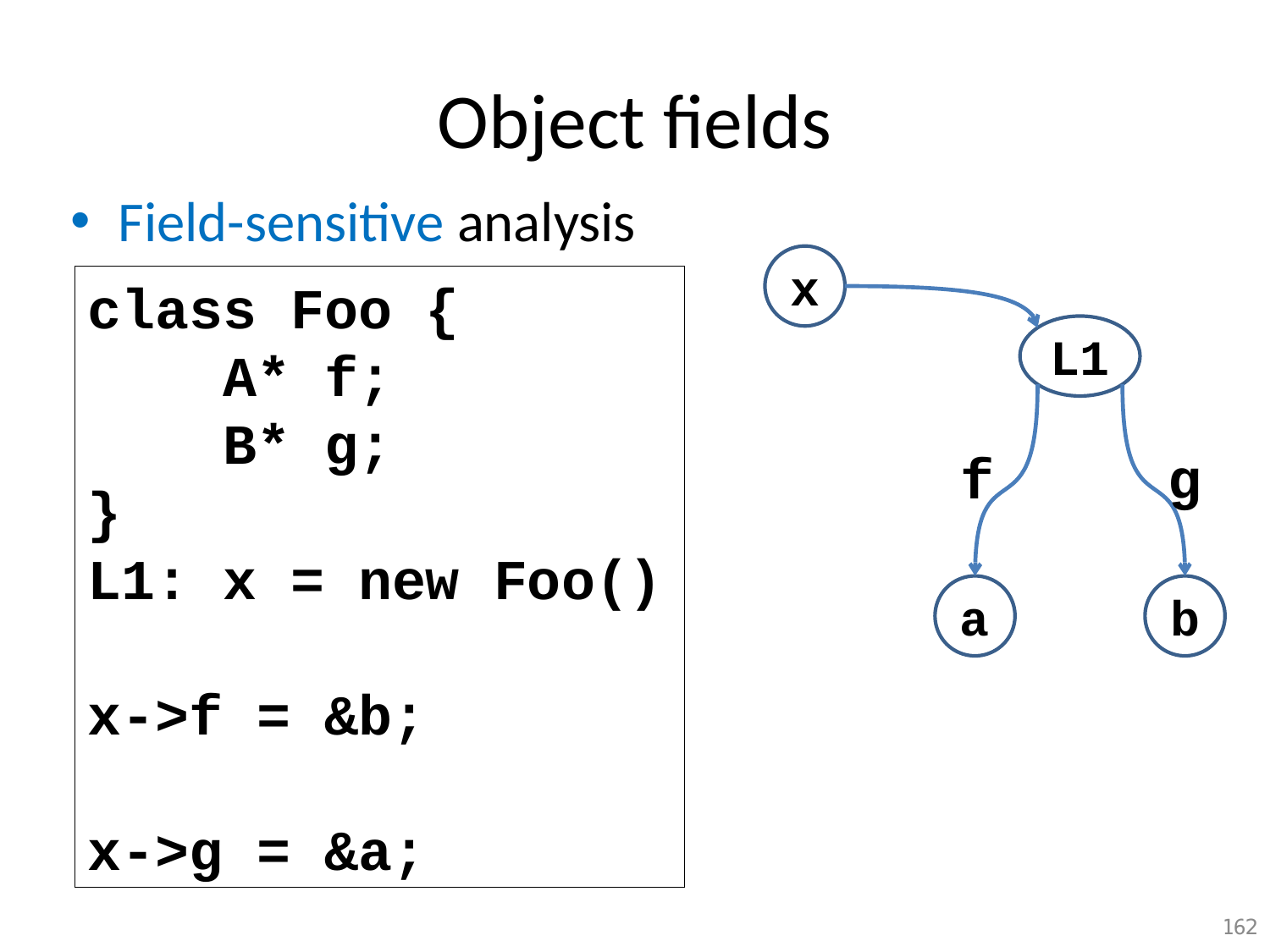

# Object fields
Field-sensitive analysis
x
class Foo {
    A* f;
    B* g;
}
L1: x = new Foo()

x->f = &b;

x->g = &a;
L1
f
g
a
b
162